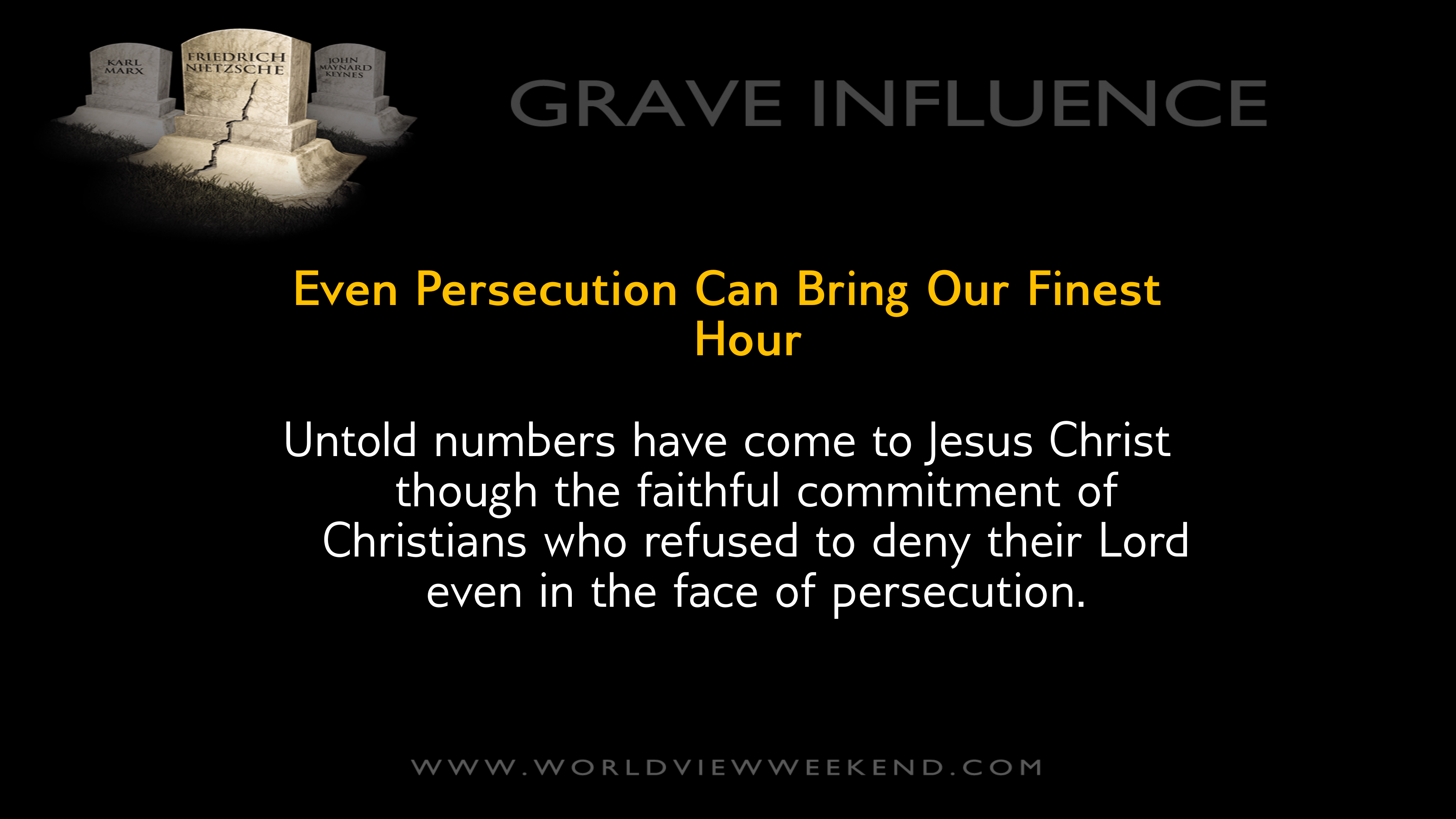

Even Persecution Can Bring Our Finest Hour
Untold numbers have come to Jesus Christ though the faithful commitment of Christians who refused to deny their Lord even in the face of persecution.